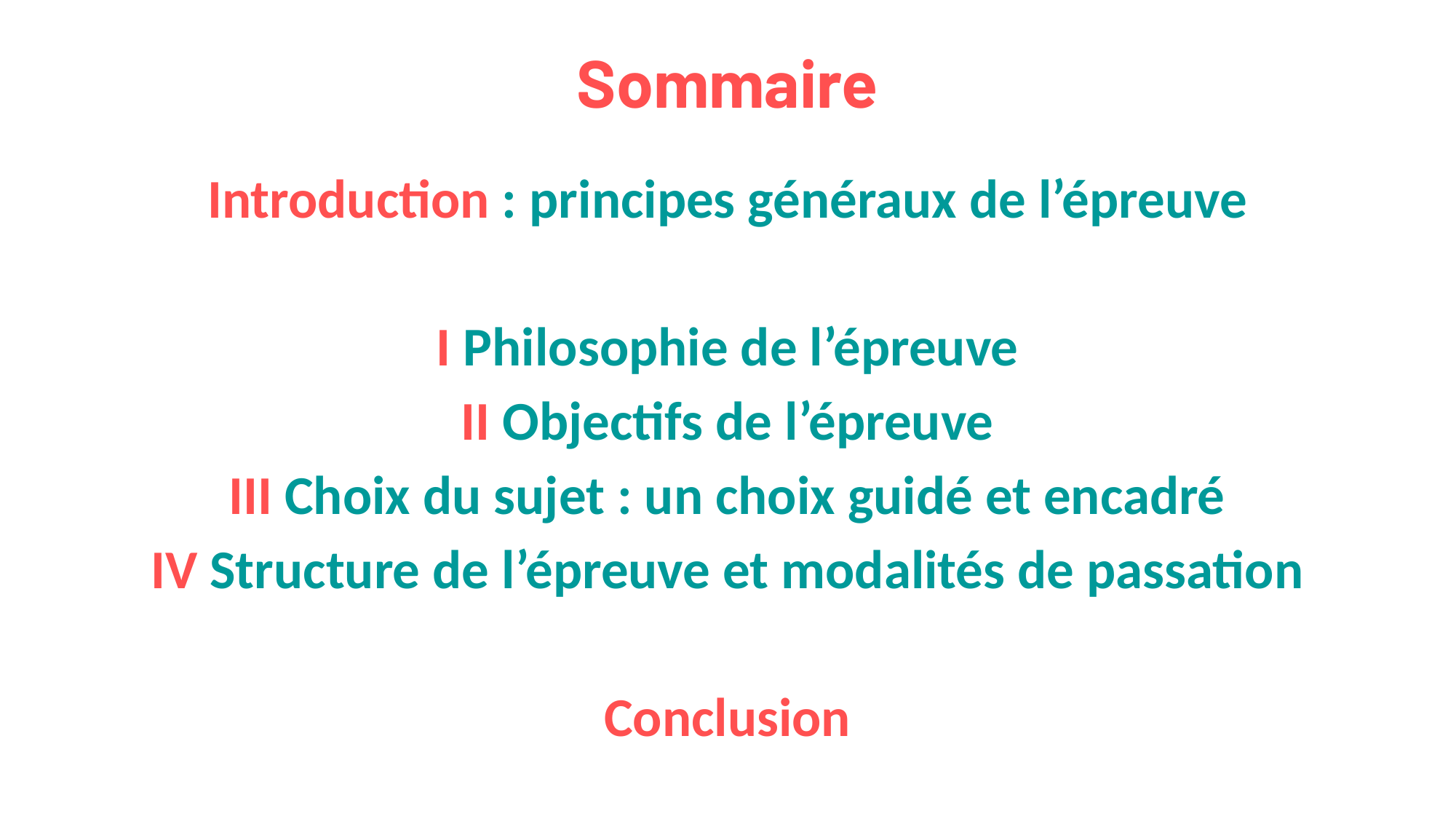

# Sommaire
Introduction : principes généraux de l’épreuve

I Philosophie de l’épreuve
II Objectifs de l’épreuve
III Choix du sujet : un choix guidé et encadré
IV Structure de l’épreuve et modalités de passation

Conclusion